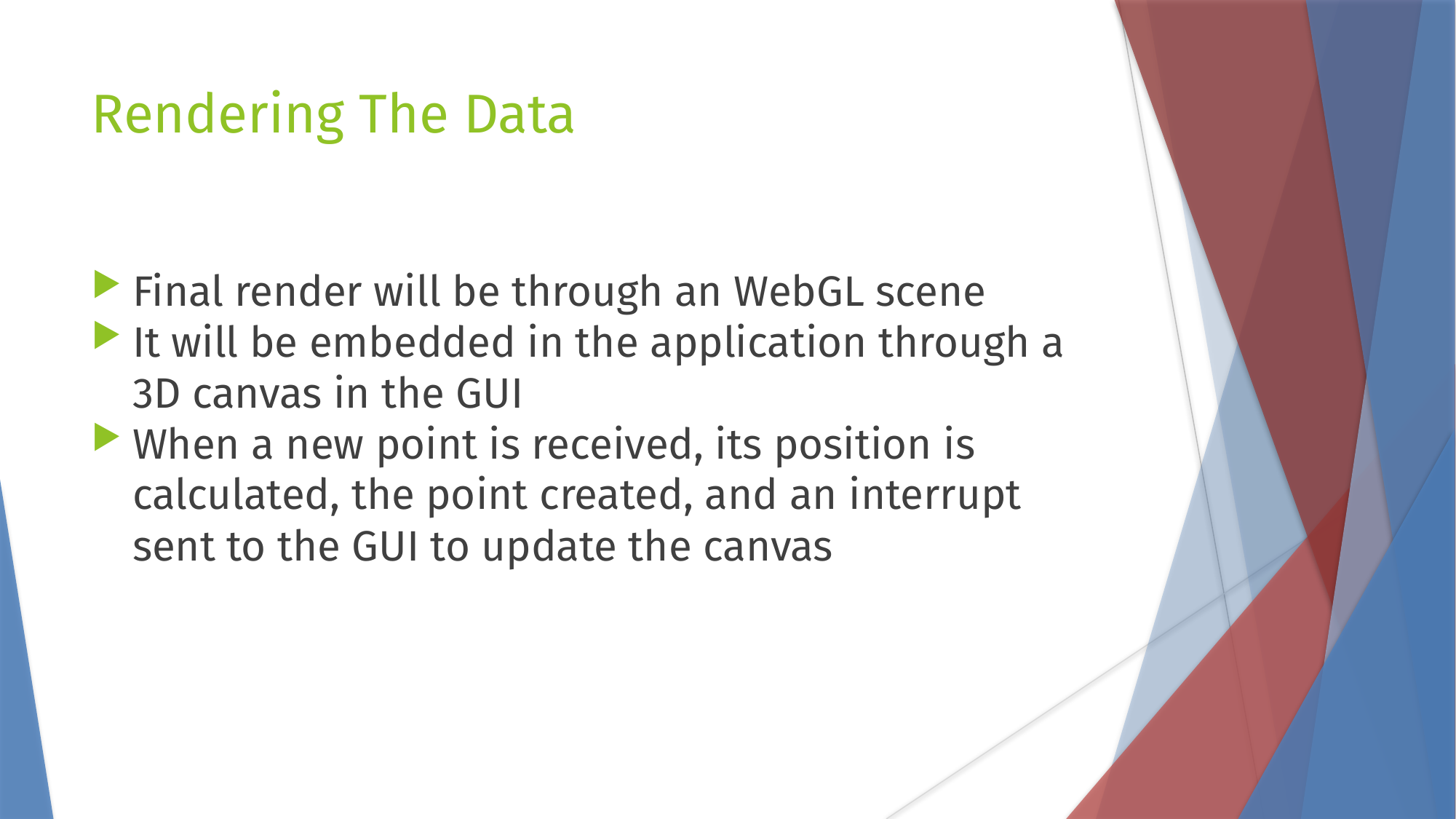

Rendering The Data

Final render will be through an WebGL scene
It will be embedded in the application through a 3D canvas in the GUI
When a new point is received, its position is calculated, the point created, and an interrupt sent to the GUI to update the canvas